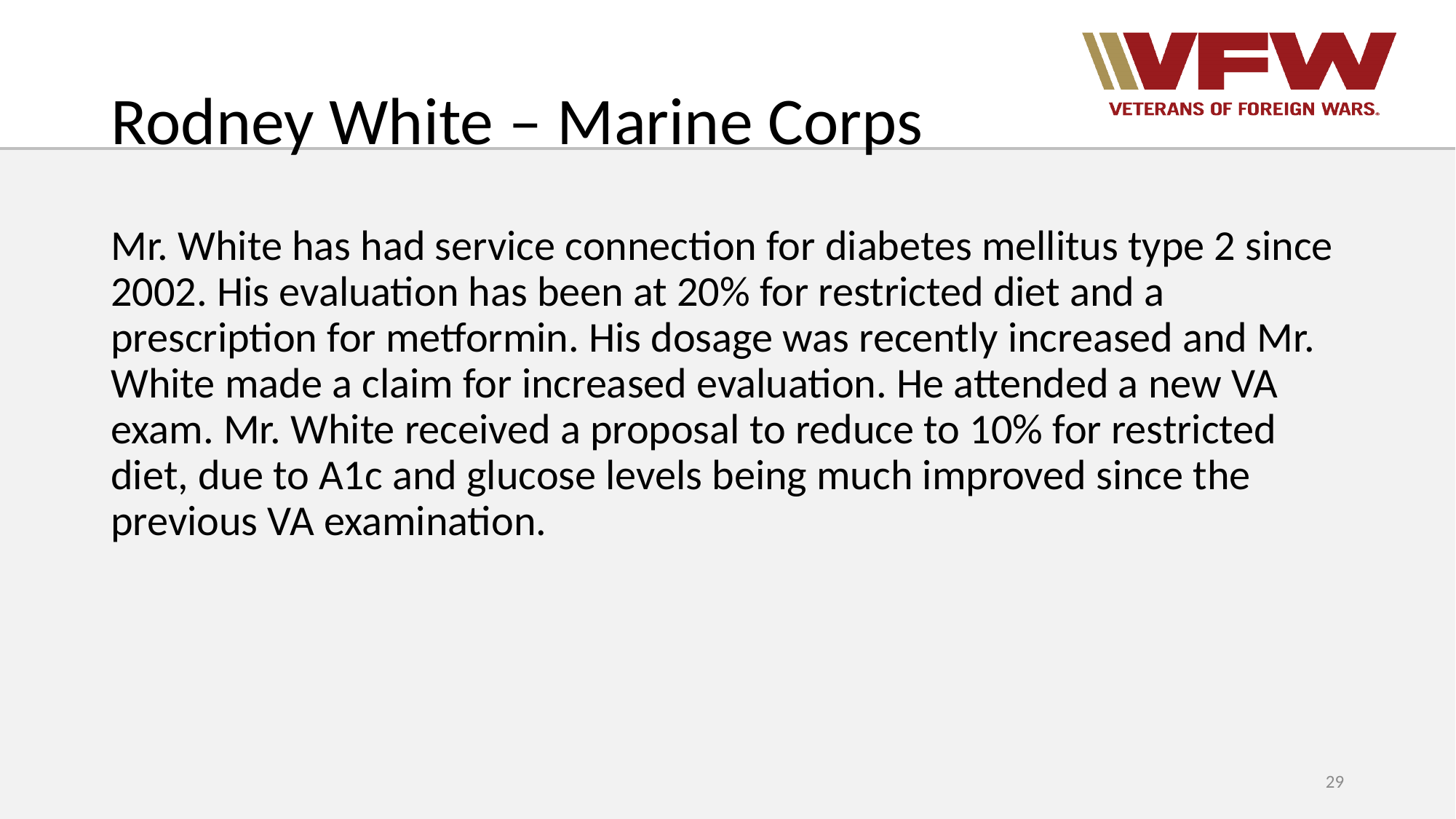

# Rodney White – Marine Corps
Mr. White has had service connection for diabetes mellitus type 2 since 2002. His evaluation has been at 20% for restricted diet and a prescription for metformin. His dosage was recently increased and Mr. White made a claim for increased evaluation. He attended a new VA exam. Mr. White received a proposal to reduce to 10% for restricted diet, due to A1c and glucose levels being much improved since the previous VA examination.
29